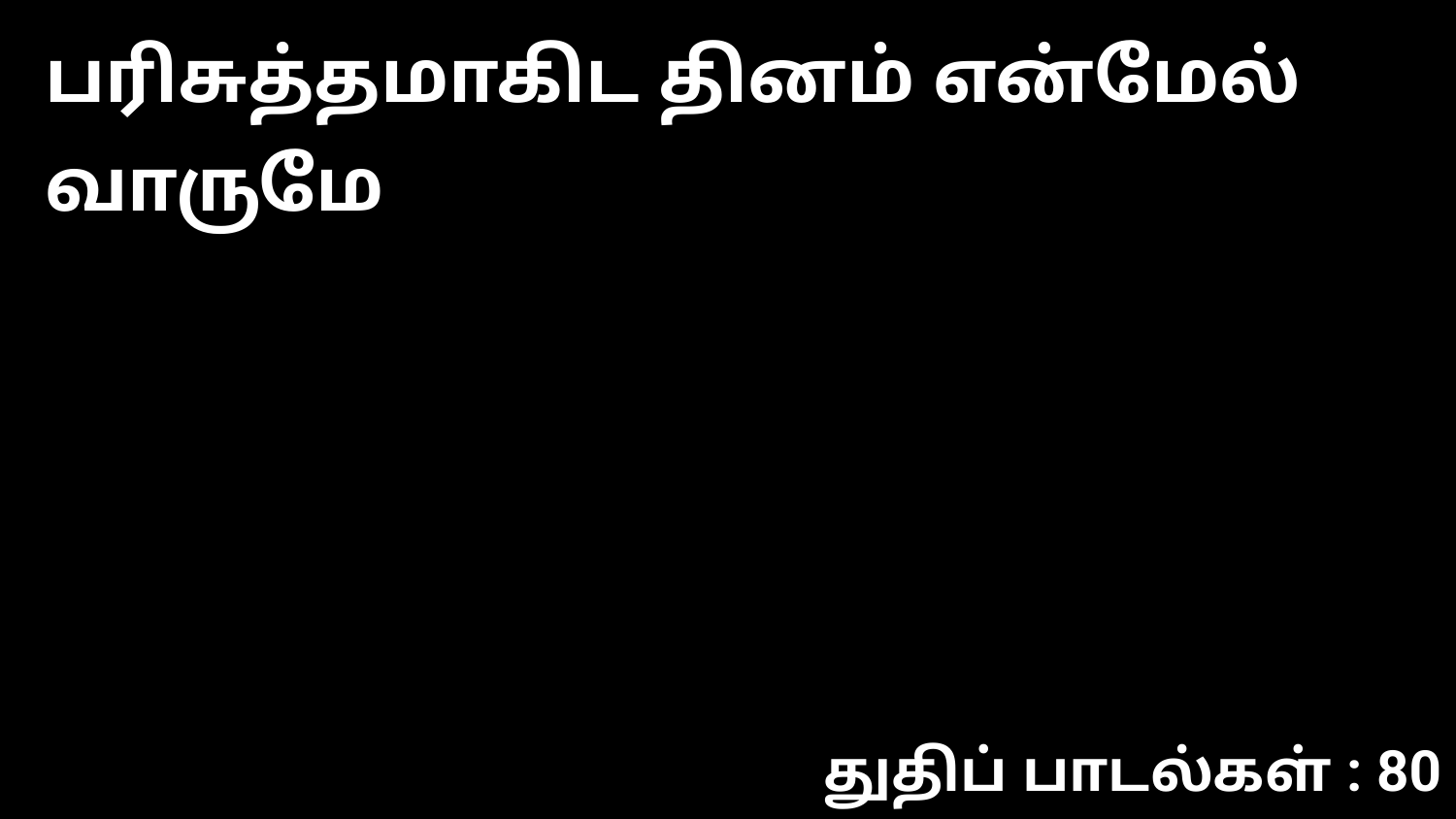

பரிசுத்தமாகிட தினம் என்மேல் வாருமே
துதிப் பாடல்கள் : 80